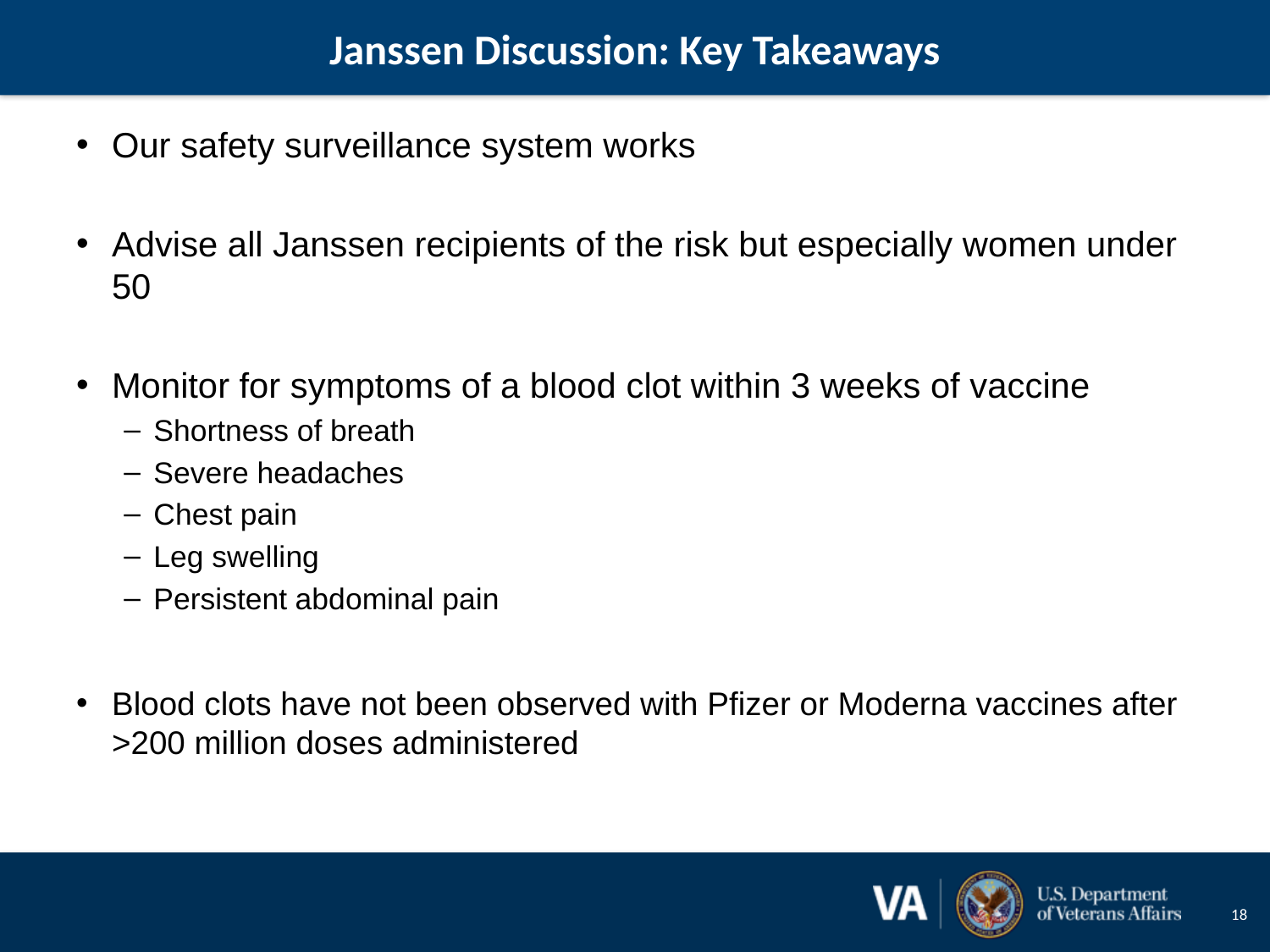

# Janssen Discussion: Key Takeaways
Our safety surveillance system works

Advise all Janssen recipients of the risk but especially women under 50

Monitor for symptoms of a blood clot within 3 weeks of vaccine
Shortness of breath
Severe headaches
Chest pain
Leg swelling
Persistent abdominal pain

Blood clots have not been observed with Pfizer or Moderna vaccines after >200 million doses administered
18